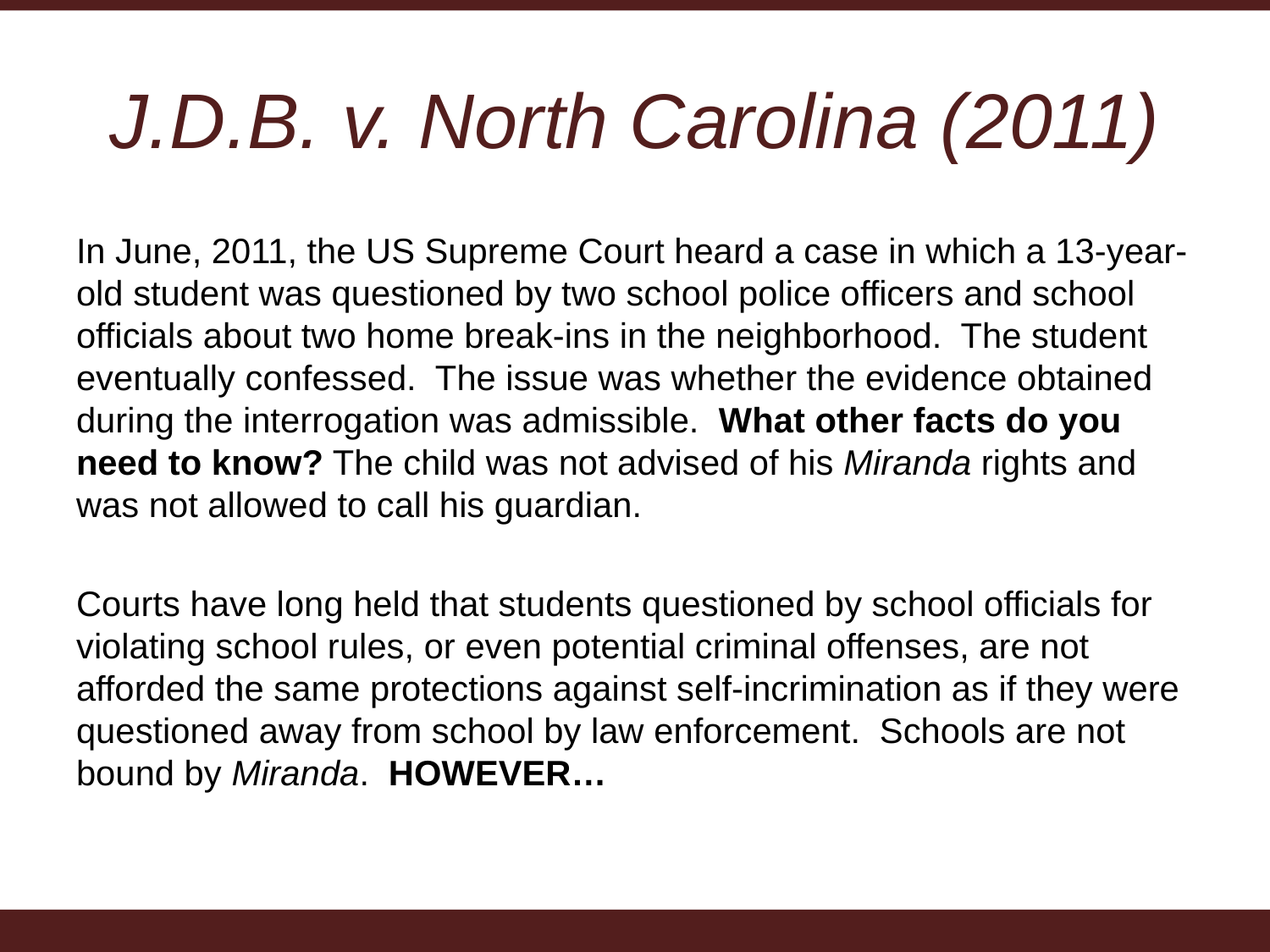

# J.D.B. v. North Carolina (2011)
In June, 2011, the US Supreme Court heard a case in which a 13-year-old student was questioned by two school police officers and school officials about two home break-ins in the neighborhood.  The student eventually confessed.  The issue was whether the evidence obtained during the interrogation was admissible.  What other facts do you need to know? The child was not advised of his Miranda rights and was not allowed to call his guardian.

Courts have long held that students questioned by school officials for violating school rules, or even potential criminal offenses, are not afforded the same protections against self-incrimination as if they were questioned away from school by law enforcement.  Schools are not bound by Miranda.  HOWEVER…